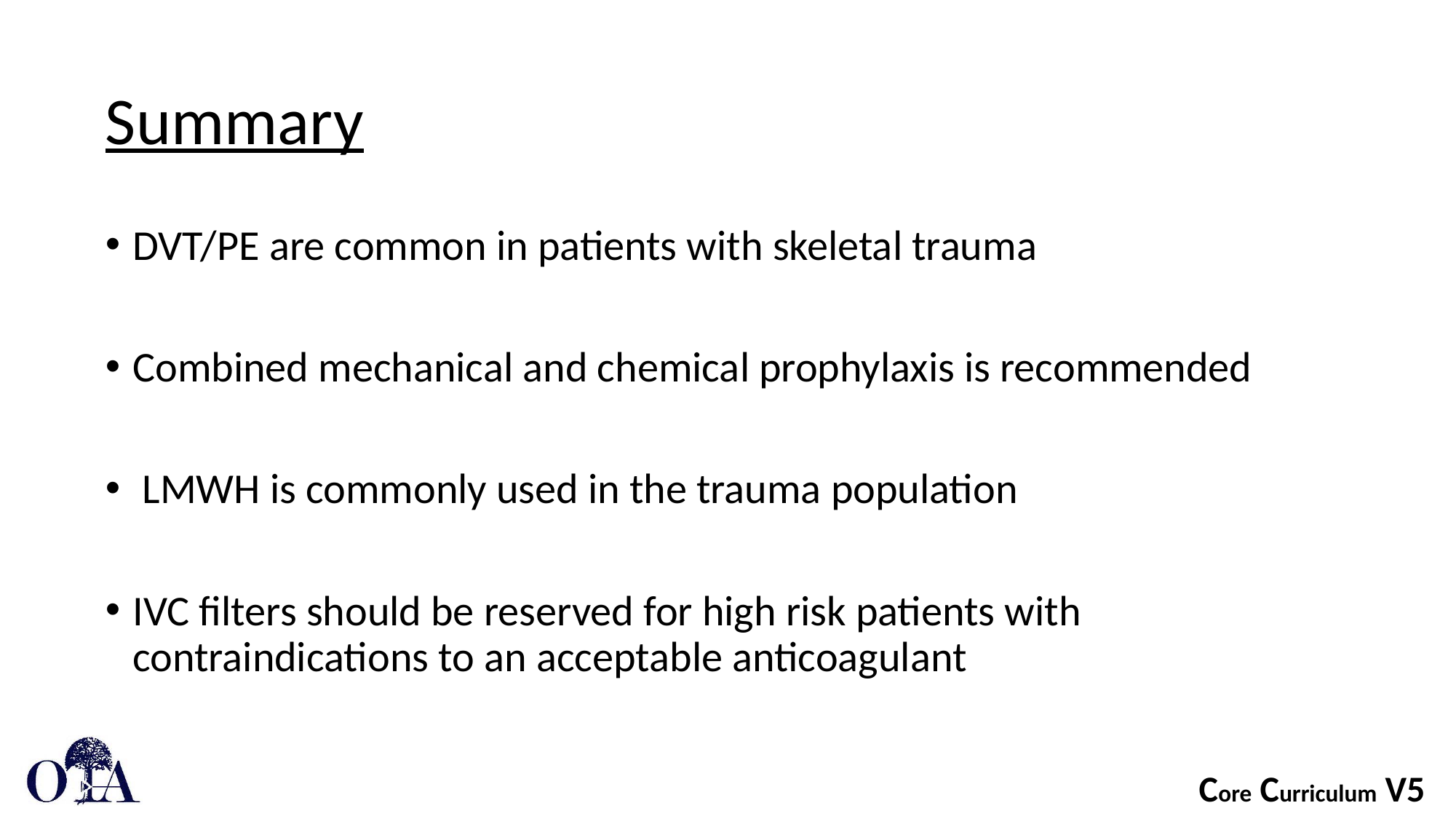

# Summary
DVT/PE are common in patients with skeletal trauma

Combined mechanical and chemical prophylaxis is recommended

 LMWH is commonly used in the trauma population

IVC filters should be reserved for high risk patients with contraindications to an acceptable anticoagulant